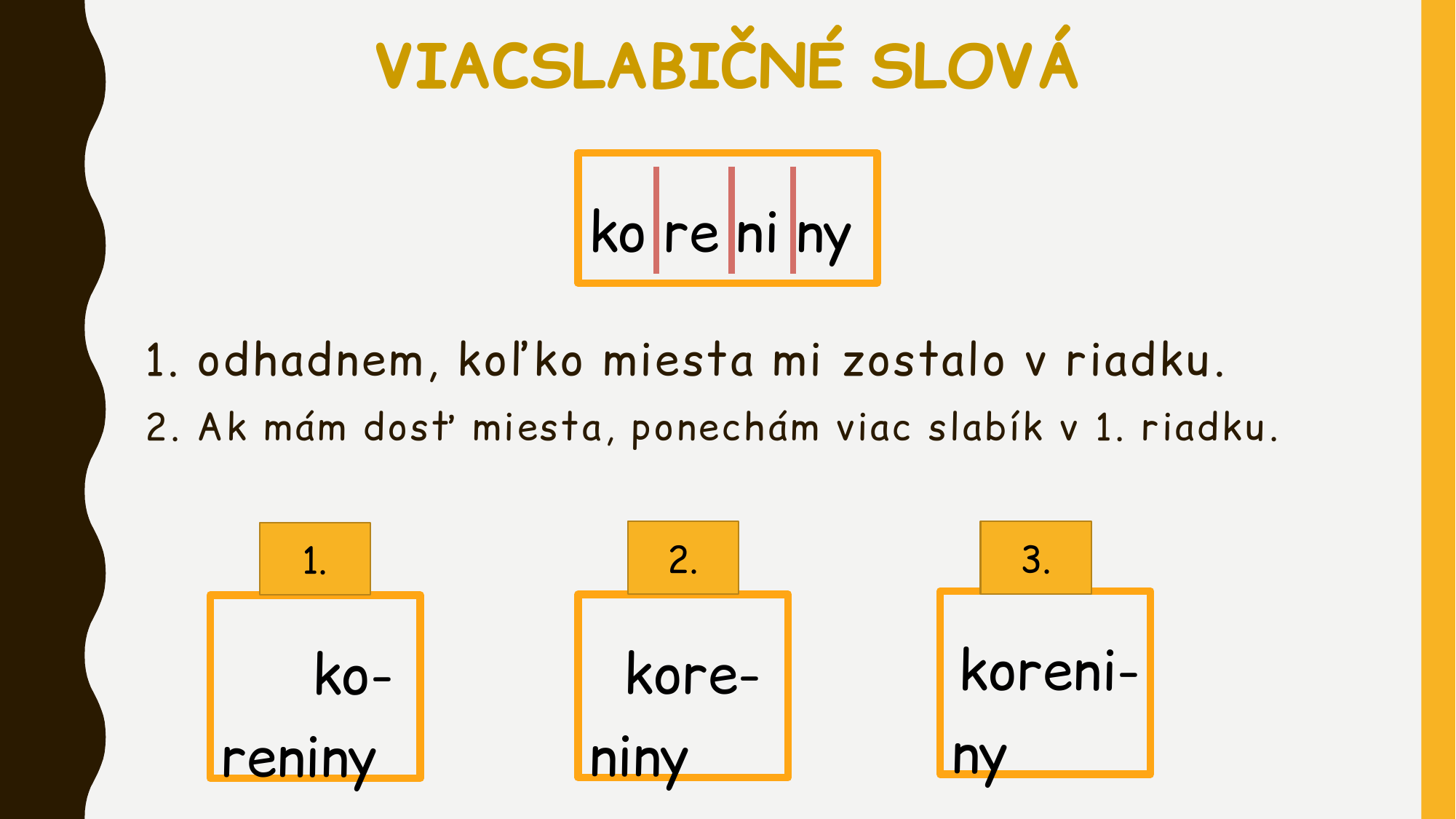

VIACSLABIČNÉ SLOVÁ

ko re ni ny
1. odhadnem, koľko miesta mi zostalo v riadku.
2. Ak mám dosť miesta, ponechám viac slabík v 1. riadku.
2.

kore-
niny
3.

koreni-
ny
1.

ko-
reniny